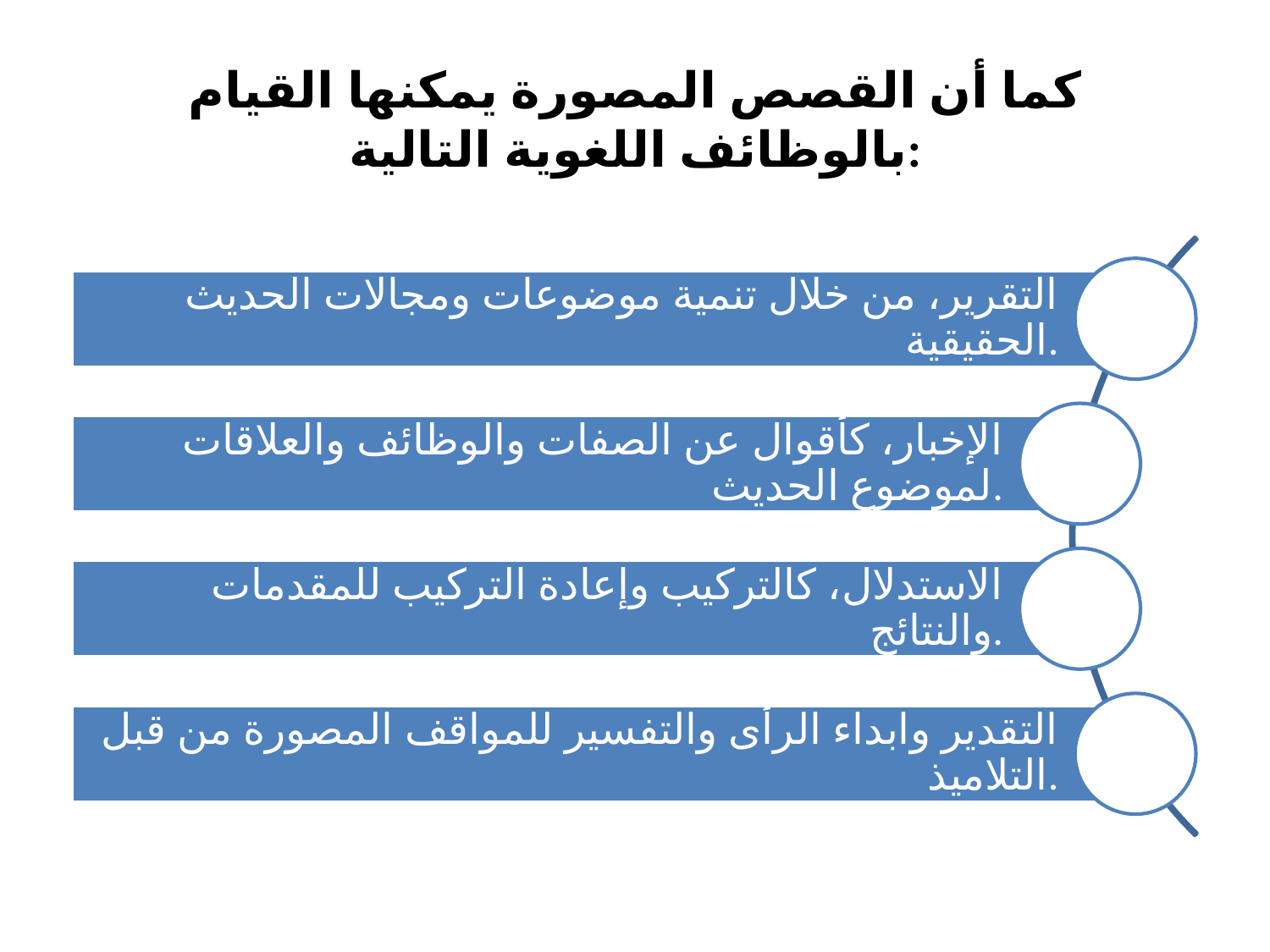

# كما أن القصص المصورة يمكنها القيام بالوظائف اللغوية التالية:
التقرير، من خلال تنمية موضوعات ومجالات الحديث الحقيقية.
الإخبار، كأقوال عن الصفات والوظائف والعلاقات لموضوع الحديث.
الاستدلال، كالتركيب وإعادة التركيب للمقدمات والنتائج.
التقدير وابداء الرأى والتفسير للمواقف المصورة من قبل التلاميذ.